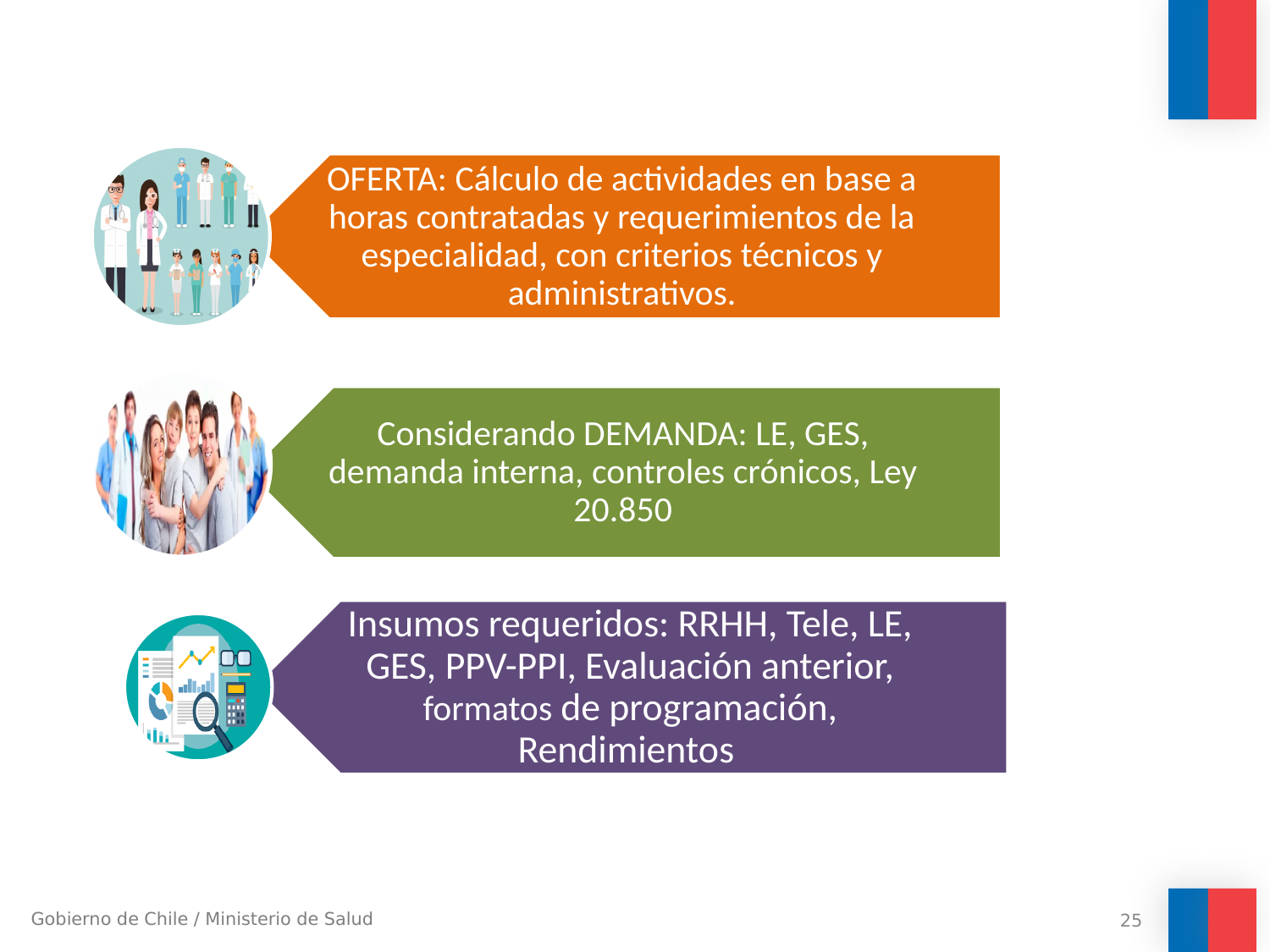

OFERTA: Cálculo de actividades en base a horas contratadas y requerimientos de la especialidad, con criterios técnicos y administrativos.
Considerando DEMANDA: LE, GES, demanda interna, controles crónicos, Ley 20.850
Insumos requeridos: RRHH, Tele, LE, GES, PPV-PPI, Evaluación anterior, formatos de programación, Rendimientos
25